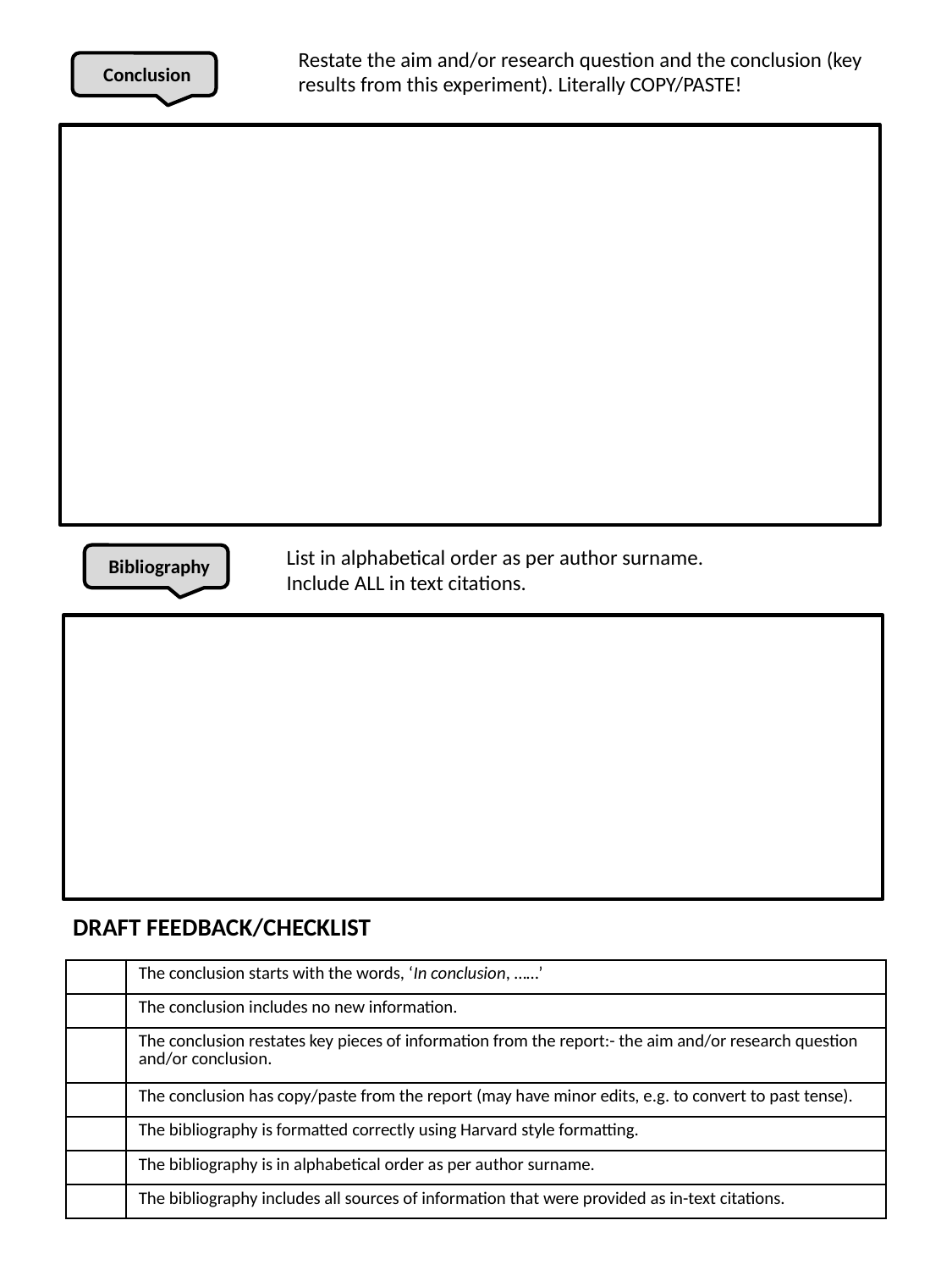

Restate the aim and/or research question and the conclusion (key results from this experiment). Literally COPY/PASTE!

Conclusion

List in alphabetical order as per author surname.
Include ALL in text citations.

Bibliography

DRAFT FEEDBACK/CHECKLIST
|  | The conclusion starts with the words, ‘In conclusion, ……’ |
| --- | --- |
|  | The conclusion includes no new information. |
|  | The conclusion restates key pieces of information from the report:- the aim and/or research question and/or conclusion. |
|  | The conclusion has copy/paste from the report (may have minor edits, e.g. to convert to past tense). |
|  | The bibliography is formatted correctly using Harvard style formatting. |
|  | The bibliography is in alphabetical order as per author surname. |
|  | The bibliography includes all sources of information that were provided as in-text citations. |